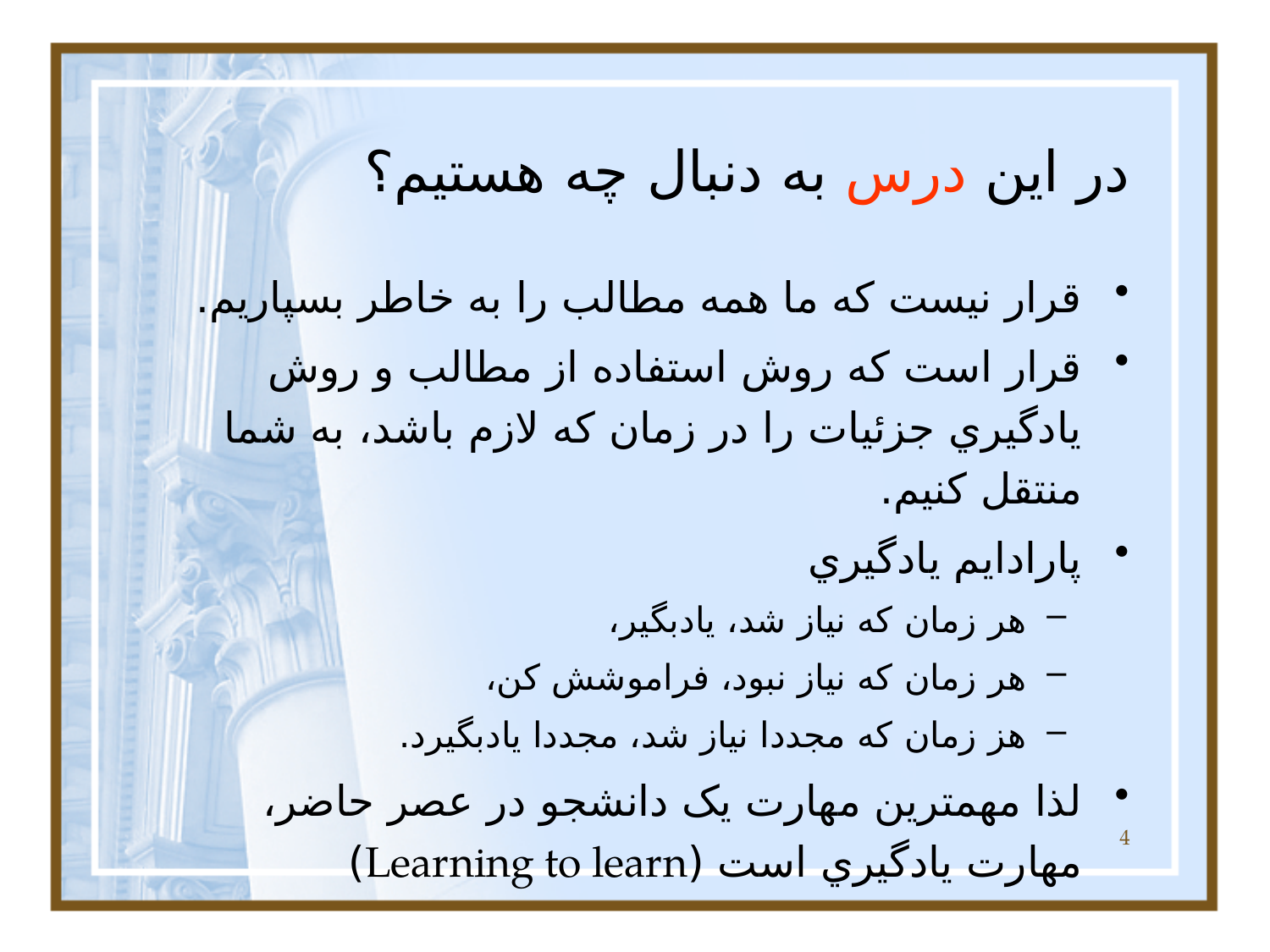

# در اين درس به دنبال چه هستيم؟
قرار نيست که ما همه مطالب را به خاطر بسپاريم.
قرار است که روش استفاده از مطالب و روش يادگيري جزئيات را در زمان که لازم باشد، به شما منتقل کنيم.
پارادايم يادگيري
هر زمان که نياز شد، يادبگير،
هر زمان که نياز نبود، فراموشش کن،
هز زمان که مجددا نياز شد، مجددا يادبگيرد.
لذا مهمترين مهارت يک دانشجو در عصر حاضر، مهارت يادگيري است (Learning to learn)
4